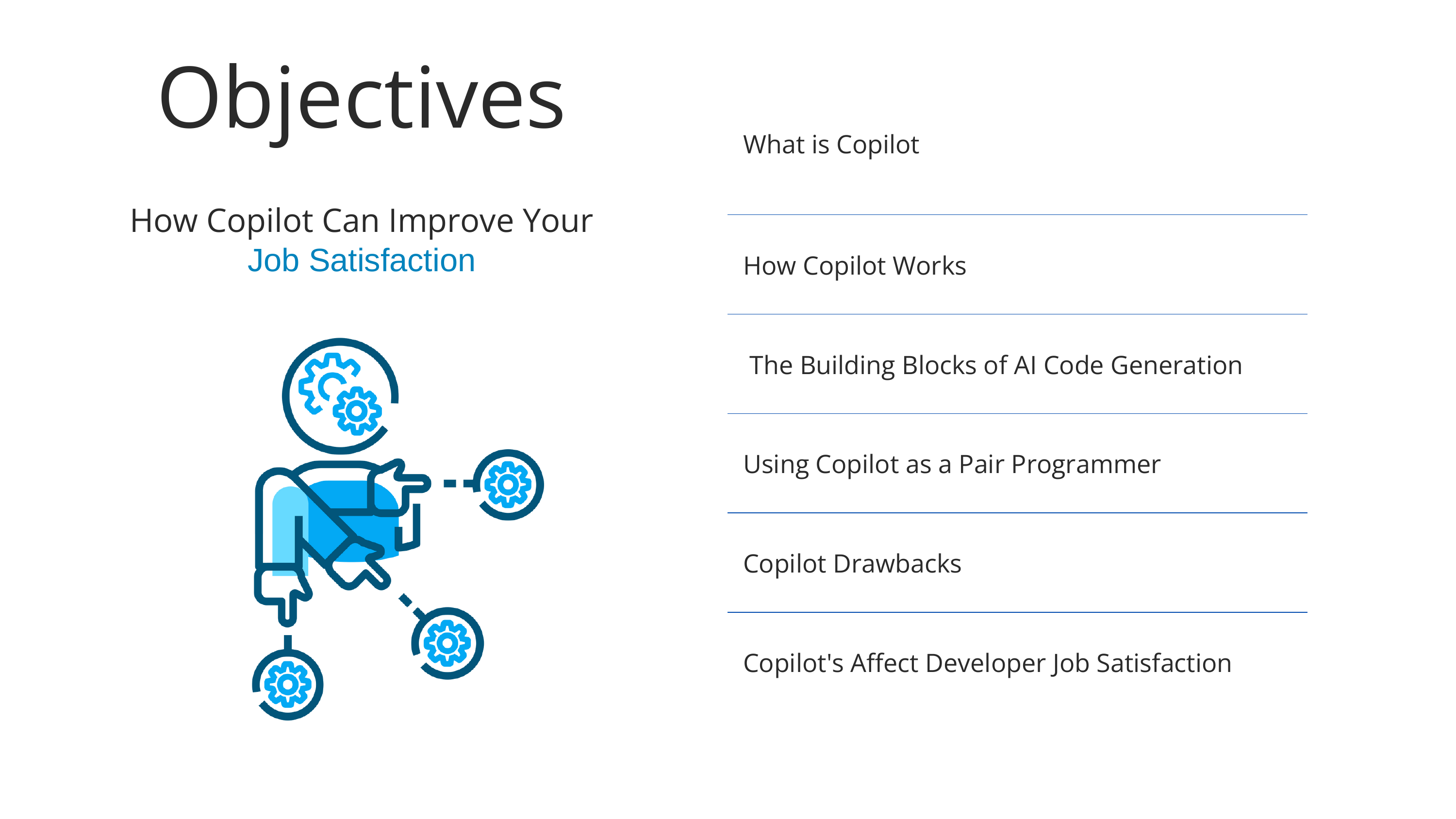

Objectives
| What is Copilot |
| --- |
| How Copilot Works |
| The Building Blocks of AI Code Generation |
| Using Copilot as a Pair Programmer |
| Copilot Drawbacks |
| Copilot's Affect Developer Job Satisfaction |
How Copilot Can Improve Your Job Satisfaction